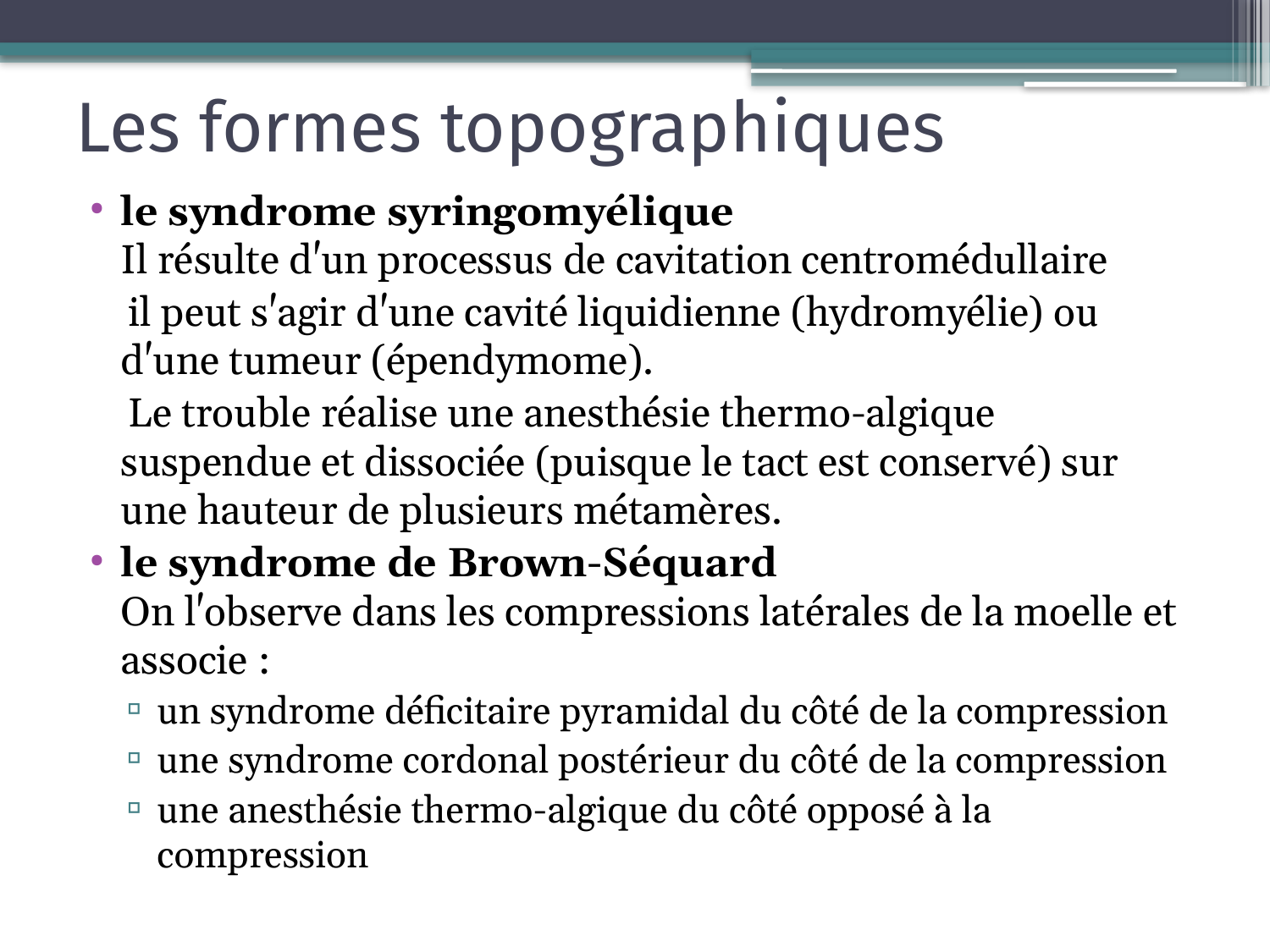

# Les formes topographiques
le syndrome syringomyélique
Il résulte d'un processus de cavitation centromédullaire
    il peut s'agir d'une cavité liquidienne (hydromyélie) ou d'une tumeur (épendymome).
    Le trouble réalise une anesthésie thermo-algique suspendue et dissociée (puisque le tact est conservé) sur une hauteur de plusieurs métamères.
le syndrome de Brown-Séquard
On l'observe dans les compressions latérales de la moelle et associe :
un syndrome déficitaire pyramidal du côté de la compression
une syndrome cordonal postérieur du côté de la compression
une anesthésie thermo-algique du côté opposé à la compression